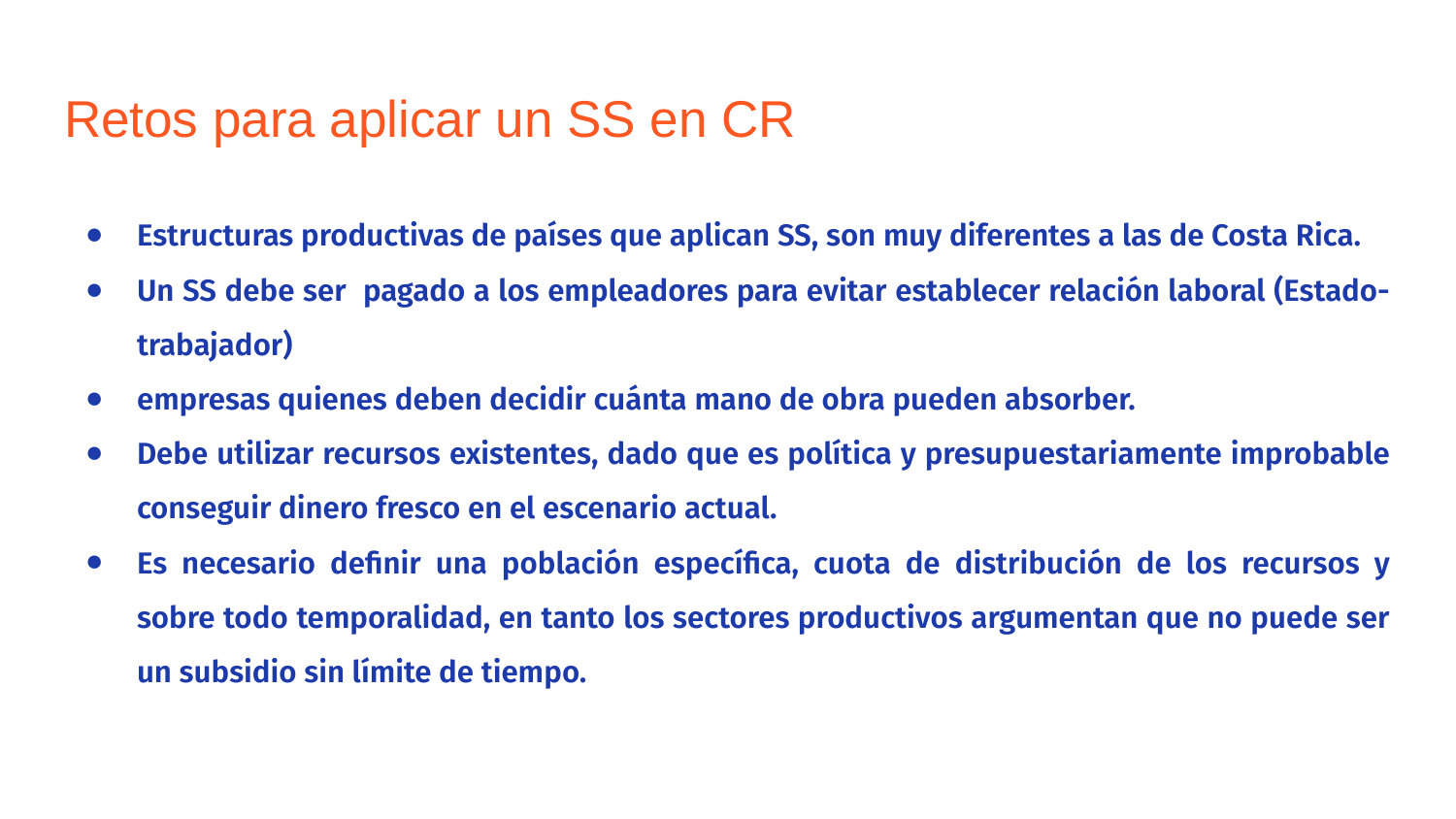

# Retos para aplicar un SS en CR
Estructuras productivas de países que aplican SS, son muy diferentes a las de Costa Rica.
Un SS debe ser  pagado a los empleadores para evitar establecer relación laboral (Estado-trabajador)
empresas quienes deben decidir cuánta mano de obra pueden absorber.
Debe utilizar recursos existentes, dado que es política y presupuestariamente improbable conseguir dinero fresco en el escenario actual.
Es necesario definir una población específica, cuota de distribución de los recursos y sobre todo temporalidad, en tanto los sectores productivos argumentan que no puede ser un subsidio sin límite de tiempo.